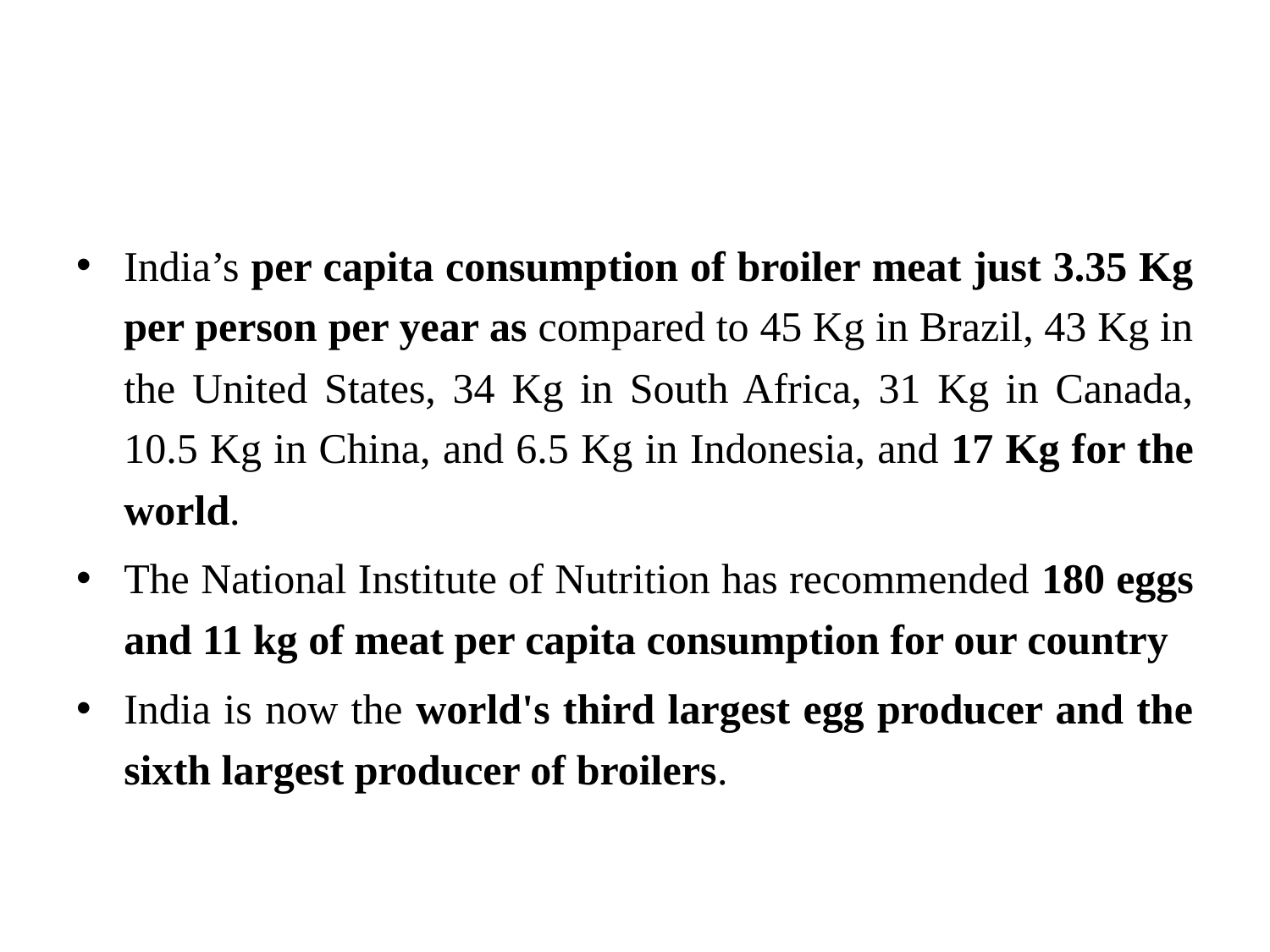

#
India’s per capita consumption of broiler meat just 3.35 Kg per person per year as compared to 45 Kg in Brazil, 43 Kg in the United States, 34 Kg in South Africa, 31 Kg in Canada, 10.5 Kg in China, and 6.5 Kg in Indonesia, and 17 Kg for the world.
The National Institute of Nutrition has recommended 180 eggs and 11 kg of meat per capita consumption for our country
India is now the world's third largest egg producer and the sixth largest producer of broilers.